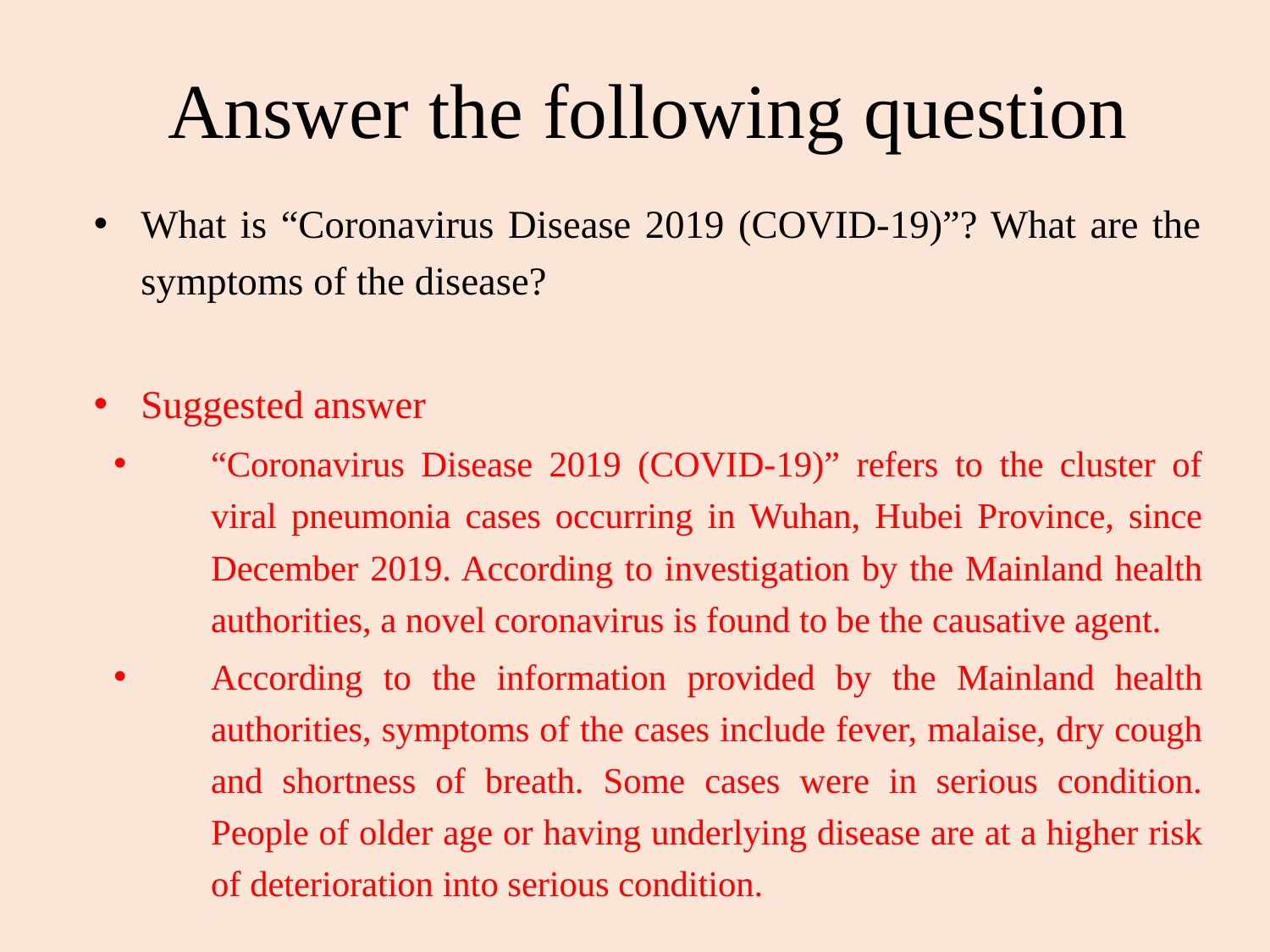

# Answer the following question
What is “Coronavirus Disease 2019 (COVID-19)”? What are the symptoms of the disease?

Suggested answer
“Coronavirus Disease 2019 (COVID-19)” refers to the cluster of viral pneumonia cases occurring in Wuhan, Hubei Province, since December 2019. According to investigation by the Mainland health authorities, a novel coronavirus is found to be the causative agent.
According to the information provided by the Mainland health authorities, symptoms of the cases include fever, malaise, dry cough and shortness of breath. Some cases were in serious condition. People of older age or having underlying disease are at a higher risk of deterioration into serious condition.